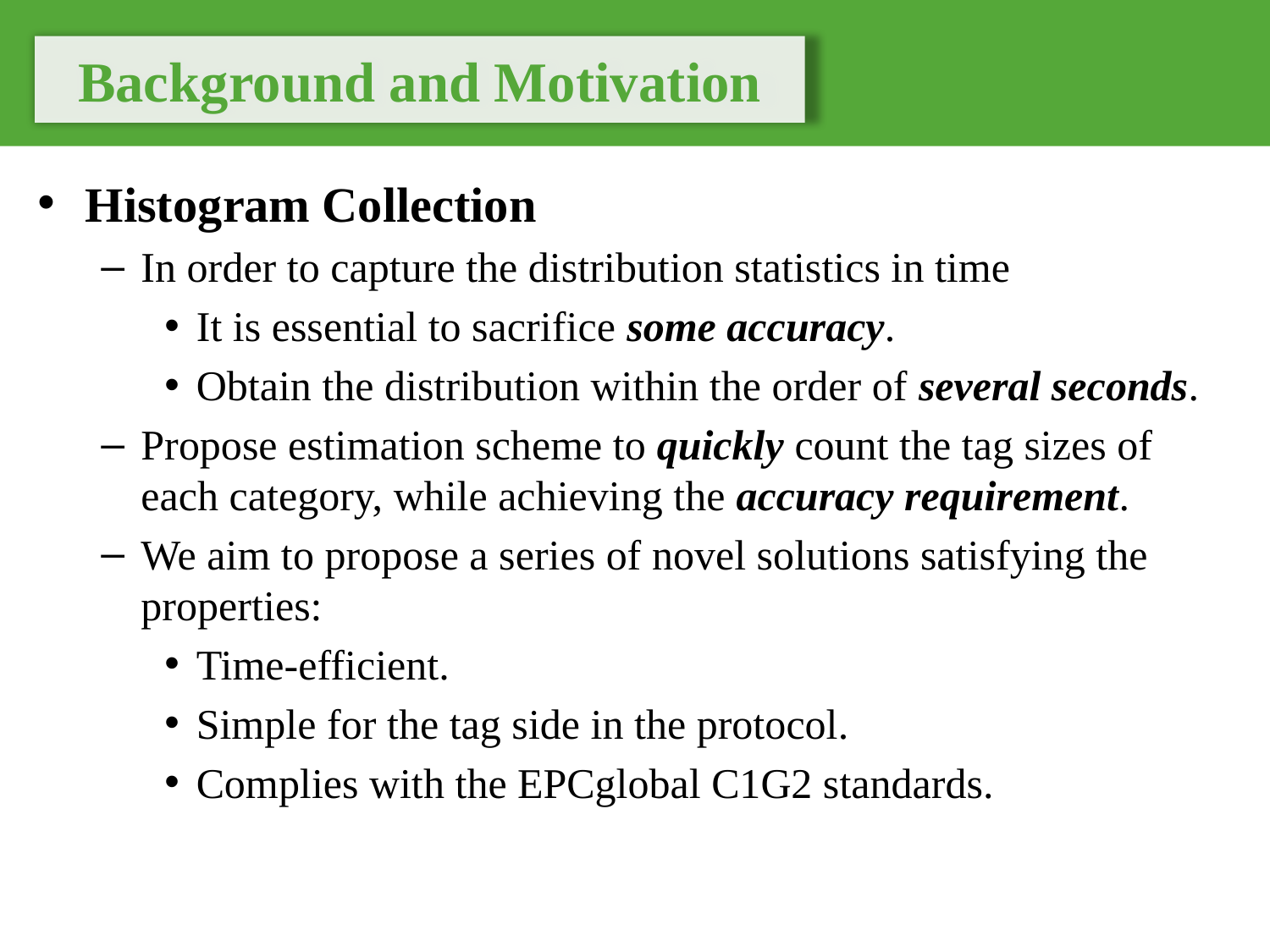

Background and Motivation

Histogram Collection
In order to capture the distribution statistics in time
It is essential to sacrifice some accuracy.
Obtain the distribution within the order of several seconds.
Propose estimation scheme to quickly count the tag sizes of each category, while achieving the accuracy requirement.
We aim to propose a series of novel solutions satisfying the properties:
Time-efficient.
Simple for the tag side in the protocol.
Complies with the EPCglobal C1G2 standards.